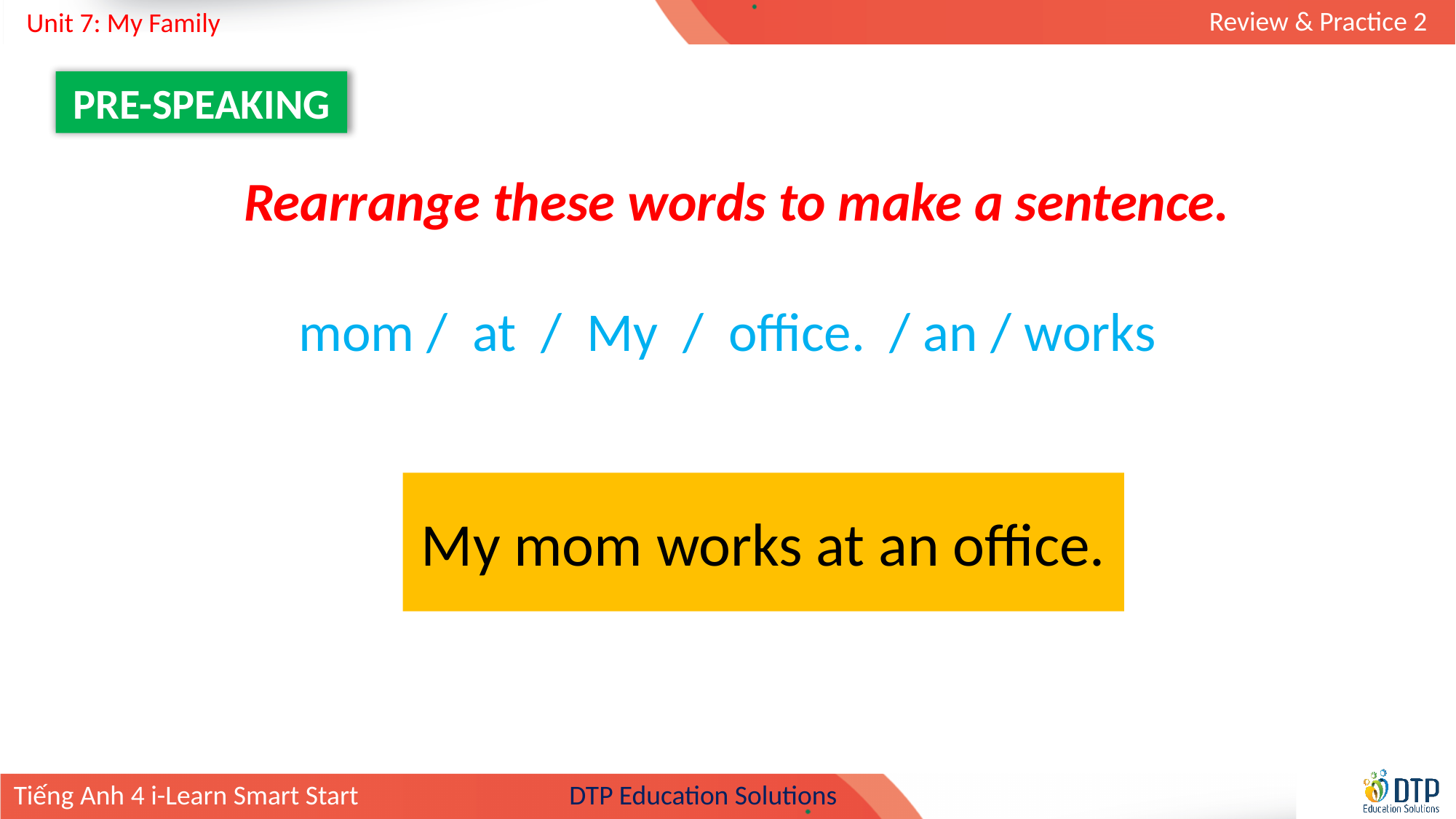

PRE-SPEAKING
Rearrange these words to make a sentence.
mom /  at  /  My  /  office.  / an / works
My mom works at an office.